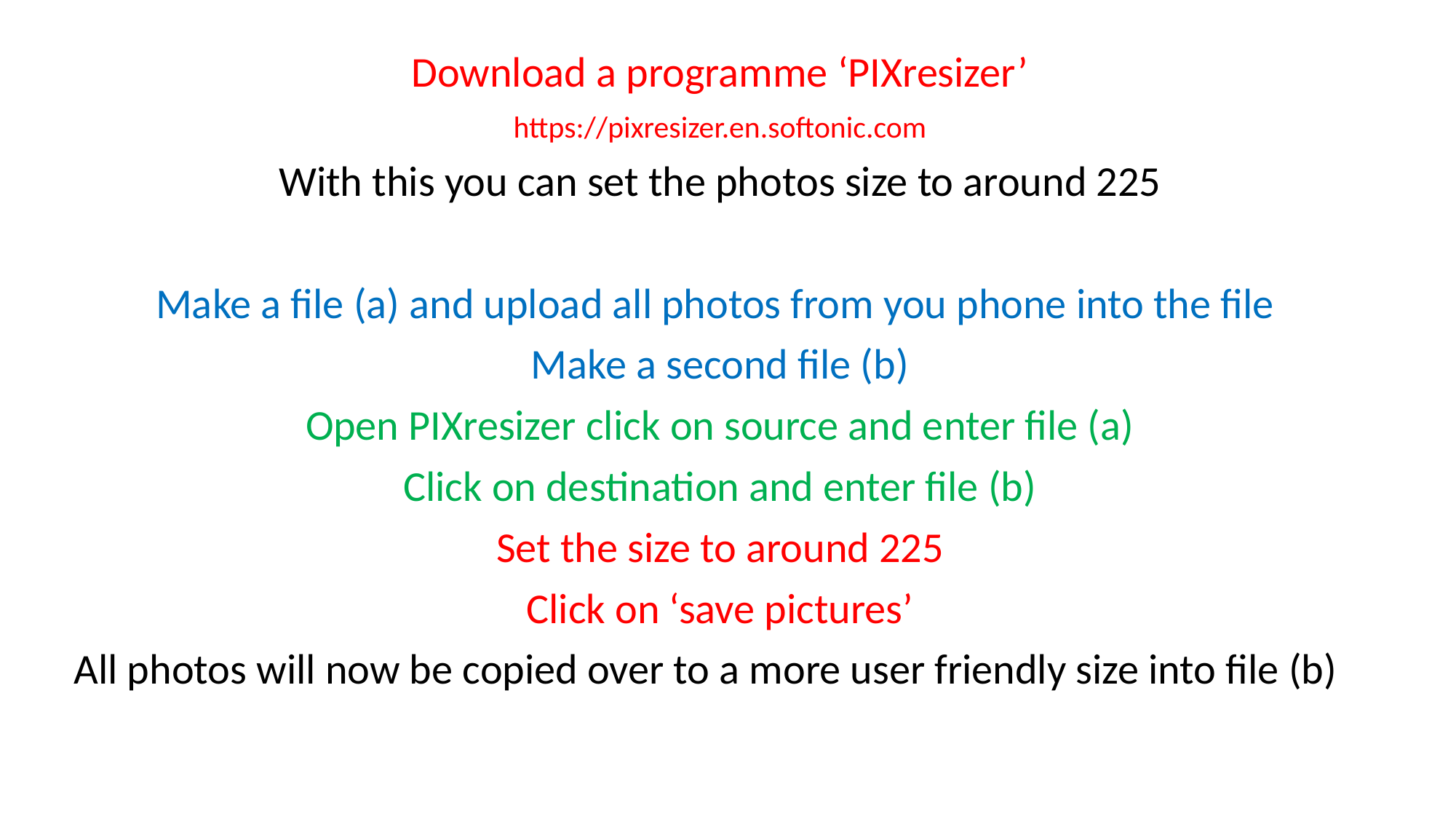

Download a programme ‘PIXresizer’
https://pixresizer.en.softonic.com
With this you can set the photos size to around 225

Make a file (a) and upload all photos from you phone into the file
Make a second file (b)
Open PIXresizer click on source and enter file (a)
Click on destination and enter file (b)
Set the size to around 225
Click on ‘save pictures’
All photos will now be copied over to a more user friendly size into file (b)